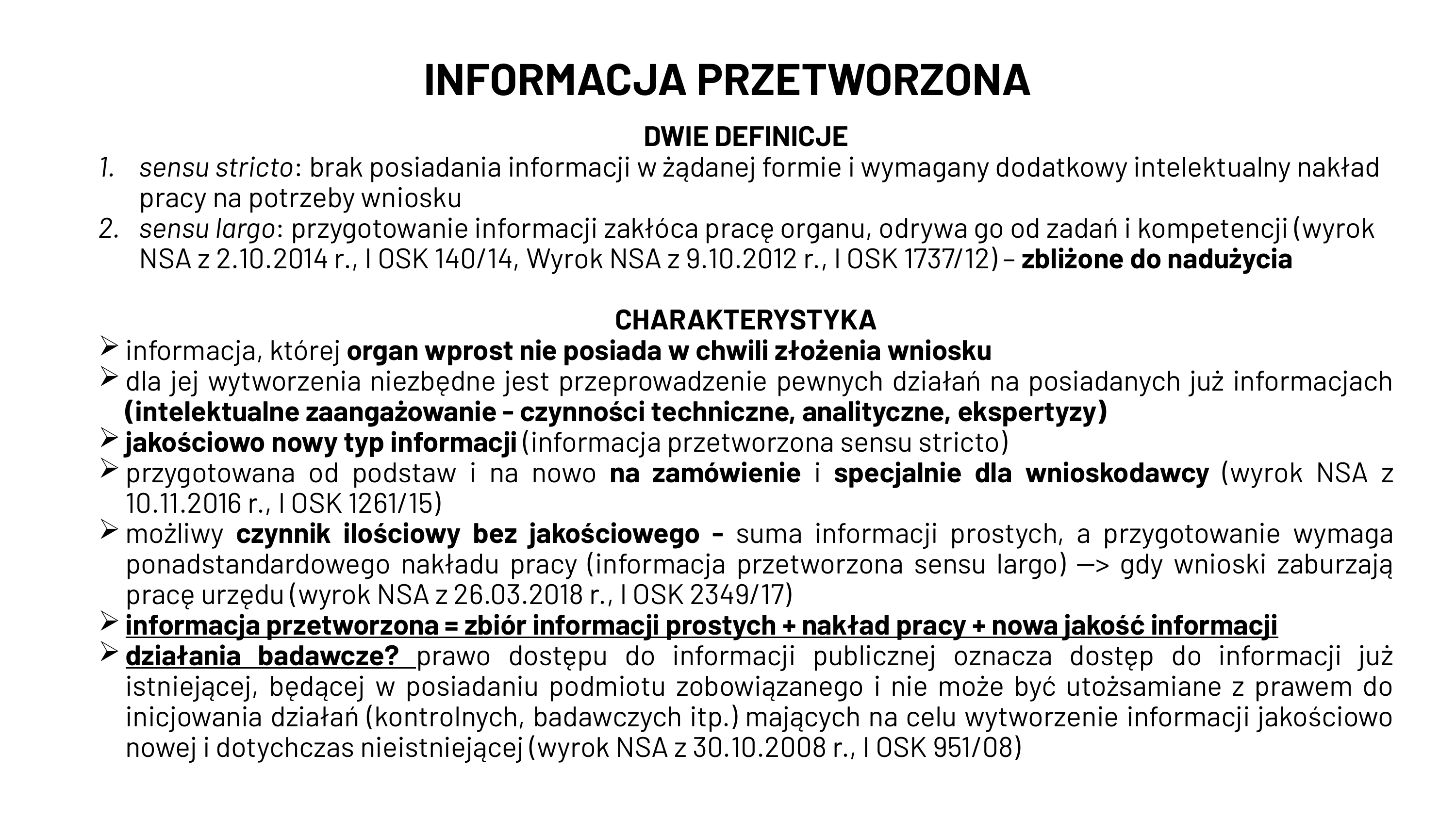

INFORMACJA PRZETWORZONA
DWIE DEFINICJE
sensu stricto: brak posiadania informacji w żądanej formie i wymagany dodatkowy intelektualny nakład pracy na potrzeby wniosku
sensu largo: przygotowanie informacji zakłóca pracę organu, odrywa go od zadań i kompetencji (wyrok NSA z 2.10.2014 r., I OSK 140/14, Wyrok NSA z 9.10.2012 r., I OSK 1737/12) – zbliżone do nadużycia

CHARAKTERYSTYKA
informacja, której organ wprost nie posiada w chwili złożenia wniosku
dla jej wytworzenia niezbędne jest przeprowadzenie pewnych działań na posiadanych już informacjach (intelektualne zaangażowanie - czynności techniczne, analityczne, ekspertyzy)
jakościowo nowy typ informacji (informacja przetworzona sensu stricto)
przygotowana od podstaw i na nowo na zamówienie i specjalnie dla wnioskodawcy (wyrok NSA z 10.11.2016 r., I OSK 1261/15)
możliwy czynnik ilościowy bez jakościowego - suma informacji prostych, a przygotowanie wymaga ponadstandardowego nakładu pracy (informacja przetworzona sensu largo) --> gdy wnioski zaburzają pracę urzędu (wyrok NSA z 26.03.2018 r., I OSK 2349/17)
informacja przetworzona = zbiór informacji prostych + nakład pracy + nowa jakość informacji
działania badawcze? prawo dostępu do informacji publicznej oznacza dostęp do informacji już istniejącej, będącej w posiadaniu podmiotu zobowiązanego i nie może być utożsamiane z prawem do inicjowania działań (kontrolnych, badawczych itp.) mających na celu wytworzenie informacji jakościowo nowej i dotychczas nieistniejącej (wyrok NSA z 30.10.2008 r., I OSK 951/08)